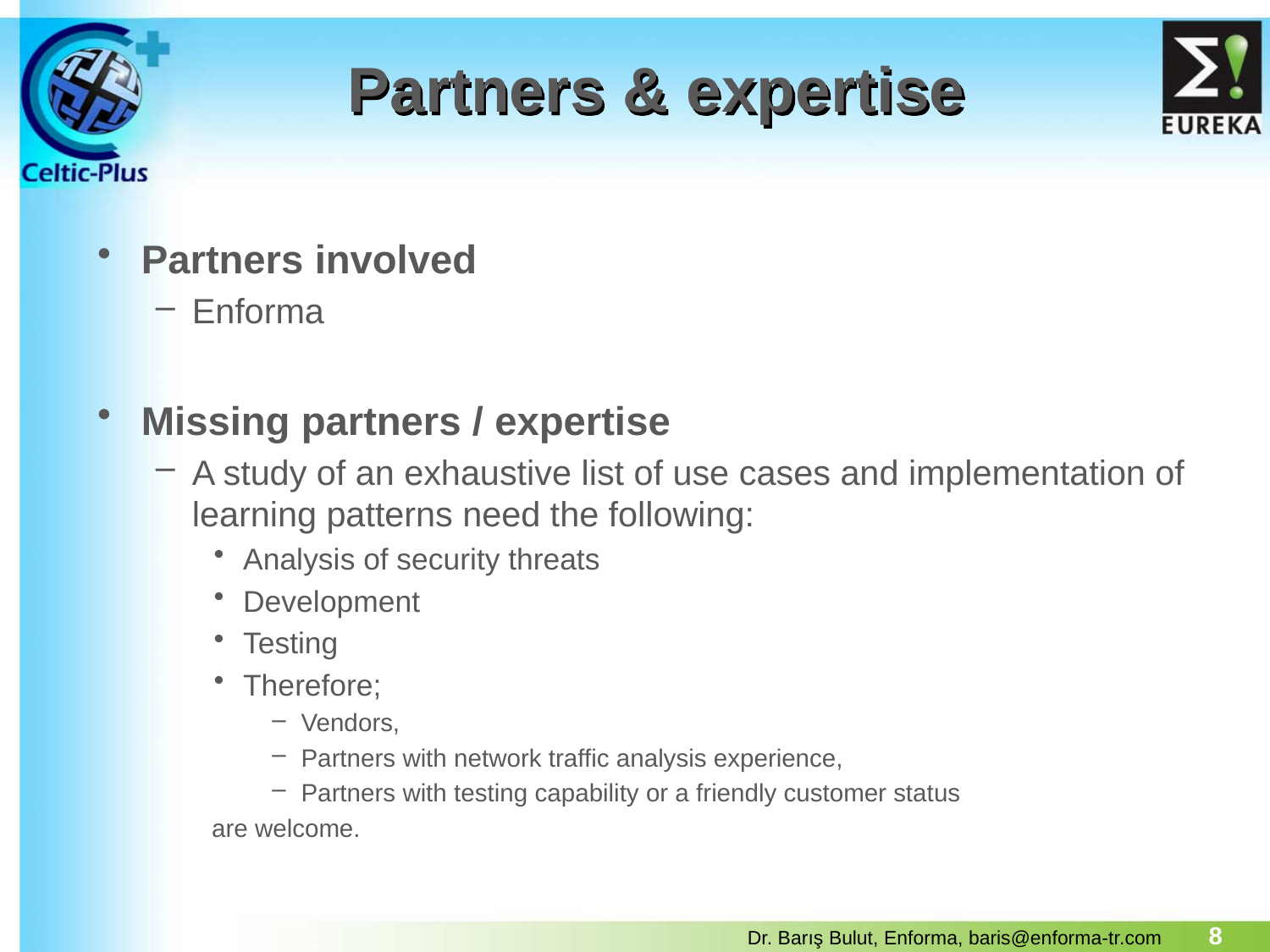

# Partners & expertise
Partners involved
Enforma

Missing partners / expertise
A study of an exhaustive list of use cases and implementation of learning patterns need the following:
Analysis of security threats
Development
Testing
Therefore;
Vendors,
Partners with network traffic analysis experience,
Partners with testing capability or a friendly customer status
are welcome.

8
Dr. Barış Bulut, Enforma, baris@enforma-tr.com